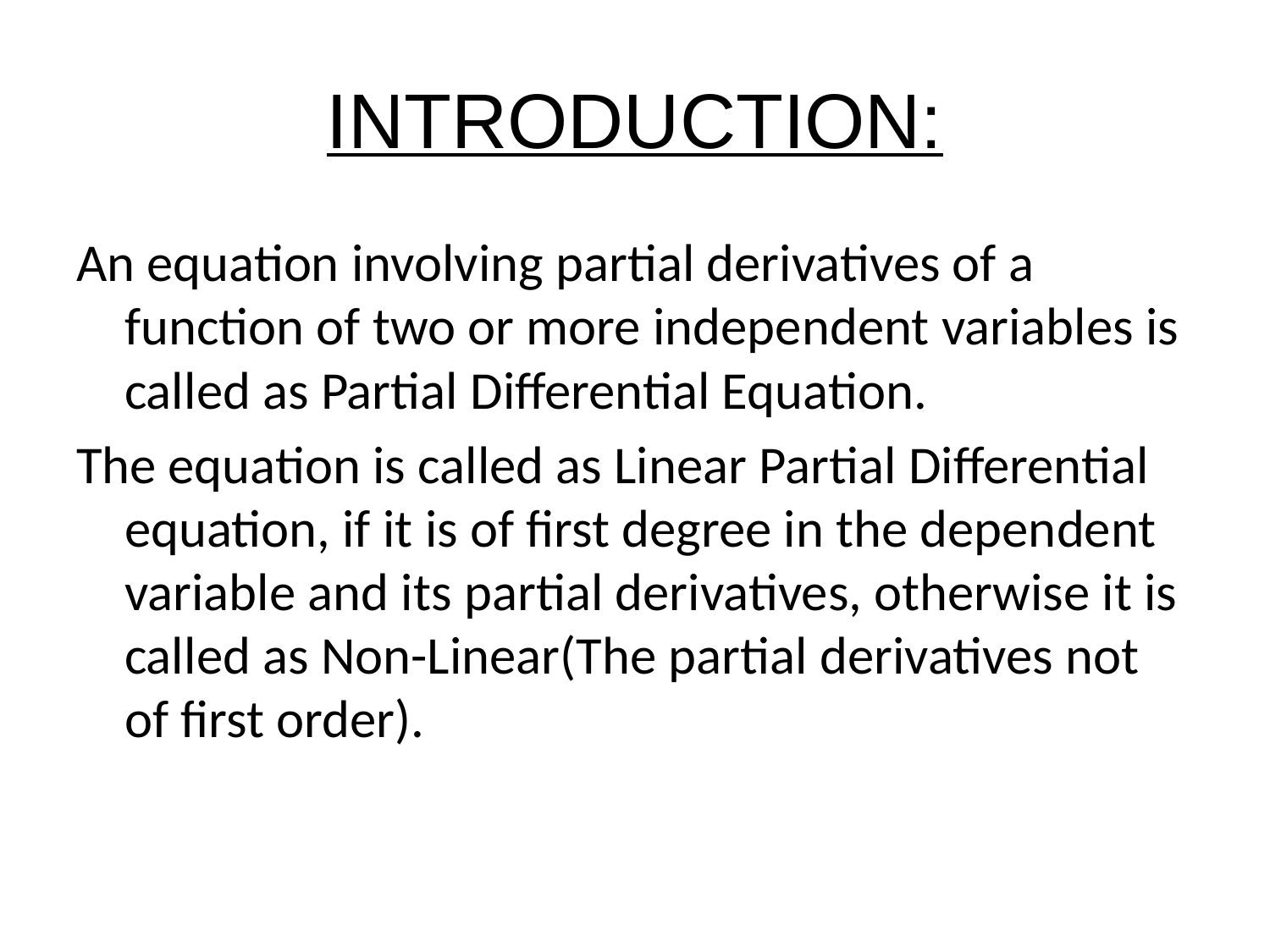

# INTRODUCTION:
An equation involving partial derivatives of a function of two or more independent variables is called as Partial Differential Equation.
The equation is called as Linear Partial Differential equation, if it is of first degree in the dependent variable and its partial derivatives, otherwise it is called as Non-Linear(The partial derivatives not of first order).